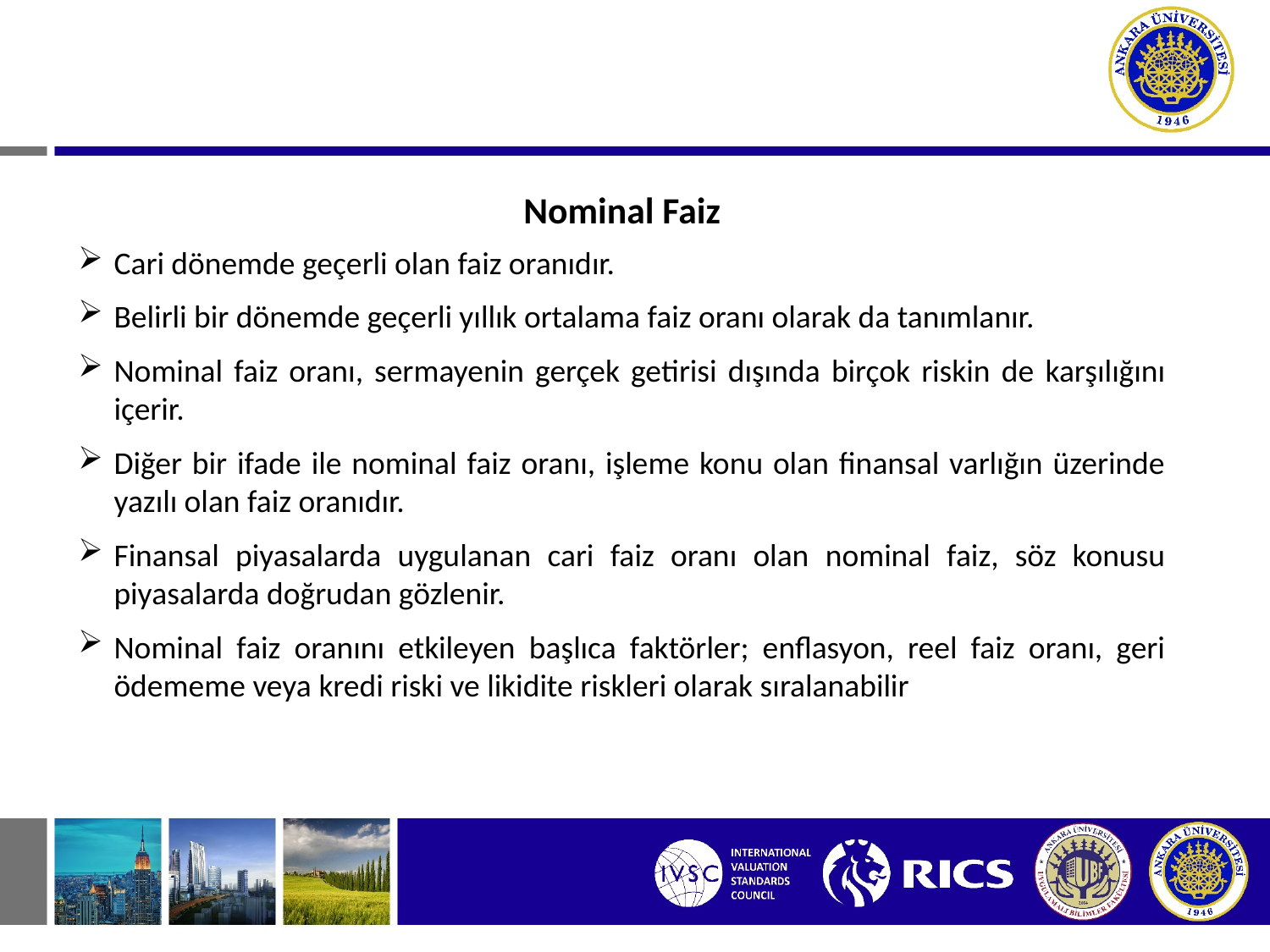

Nominal Faiz
Cari dönemde geçerli olan faiz oranıdır.
Belirli bir dönemde geçerli yıllık ortalama faiz oranı olarak da tanımlanır.
Nominal faiz oranı, sermayenin gerçek getirisi dışında birçok riskin de karşılığını içerir.
Diğer bir ifade ile nominal faiz oranı, işleme konu olan finansal varlığın üzerinde yazılı olan faiz oranıdır.
Finansal piyasalarda uygulanan cari faiz oranı olan nominal faiz, söz konusu piyasalarda doğrudan gözlenir.
Nominal faiz oranını etkileyen başlıca faktörler; enflasyon, reel faiz oranı, geri ödememe veya kredi riski ve likidite riskleri olarak sıralanabilir